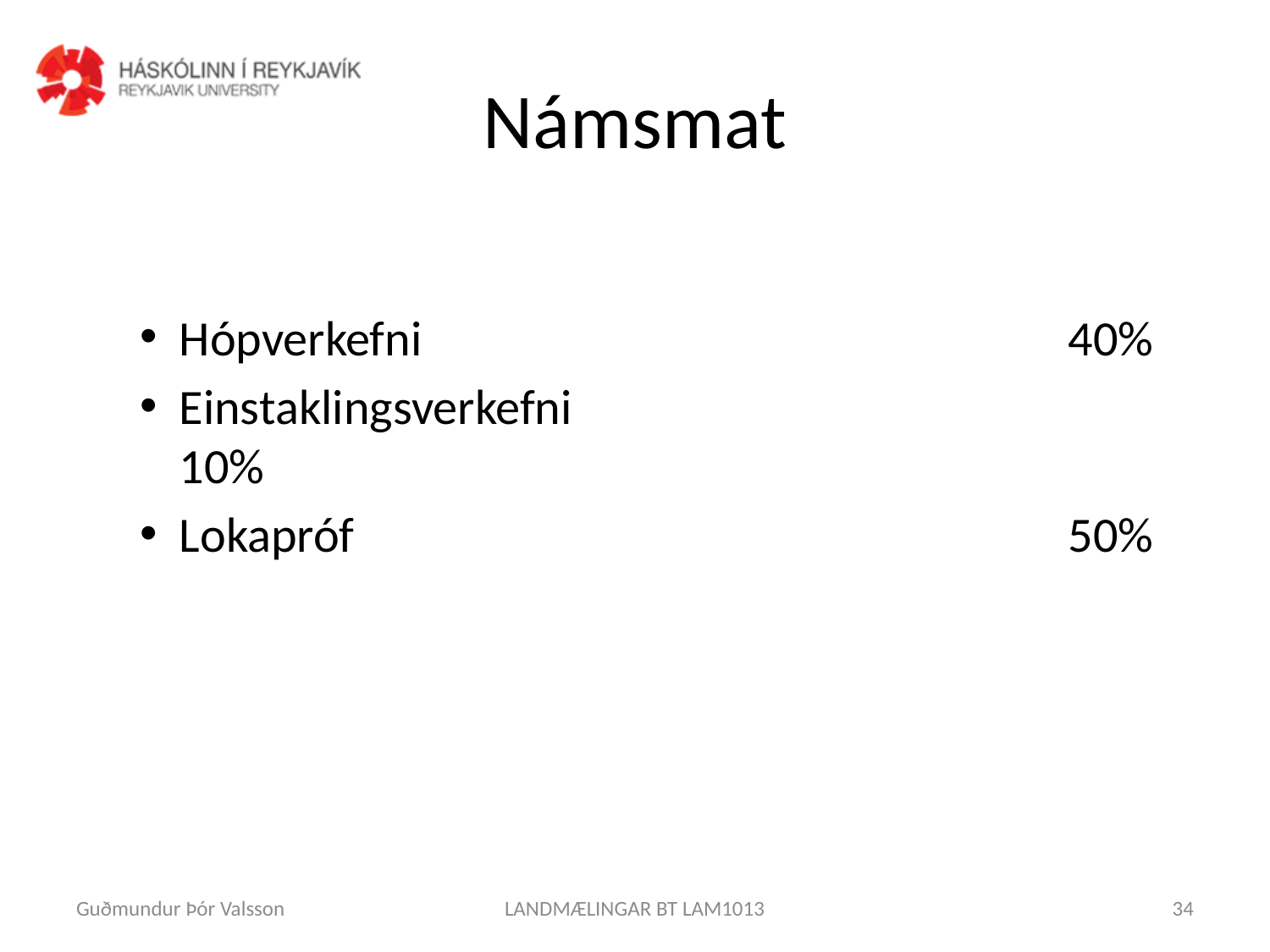

# Námsmat

Hópverkefni		     				40%
Einstaklingsverkefni           	                                  10%
Lokapróf						50%

Guðmundur Þór Valsson
LANDMÆLINGAR BT LAM1013
34